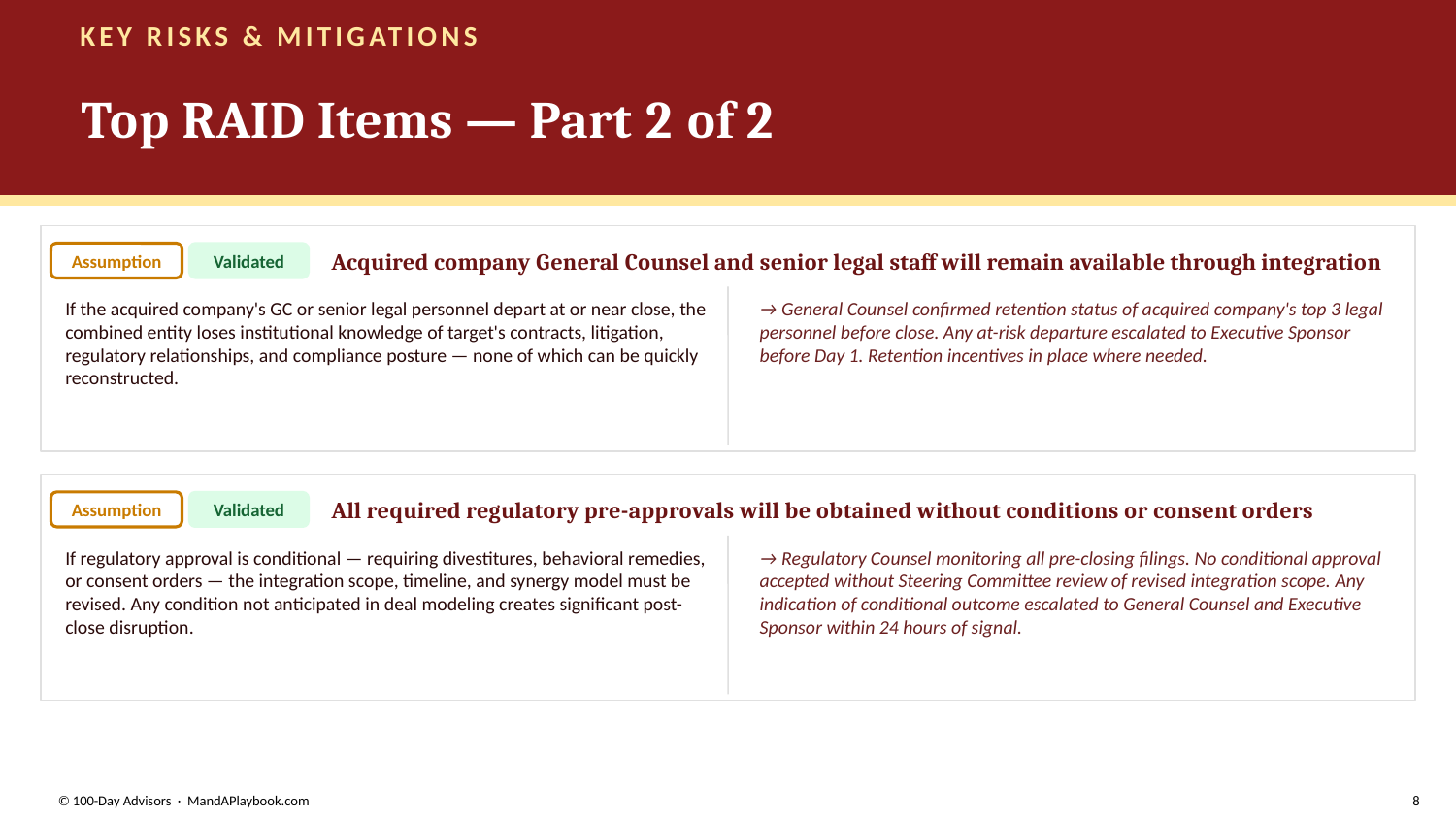

KEY RISKS & MITIGATIONS
Top RAID Items — Part 2 of 2

Acquired company General Counsel and senior legal staff will remain available through integration

Assumption

Validated

If the acquired company's GC or senior legal personnel depart at or near close, the combined entity loses institutional knowledge of target's contracts, litigation, regulatory relationships, and compliance posture — none of which can be quickly reconstructed.
→ General Counsel confirmed retention status of acquired company's top 3 legal personnel before close. Any at-risk departure escalated to Executive Sponsor before Day 1. Retention incentives in place where needed.

All required regulatory pre-approvals will be obtained without conditions or consent orders

Assumption

Validated

If regulatory approval is conditional — requiring divestitures, behavioral remedies, or consent orders — the integration scope, timeline, and synergy model must be revised. Any condition not anticipated in deal modeling creates significant post-close disruption.
→ Regulatory Counsel monitoring all pre-closing filings. No conditional approval accepted without Steering Committee review of revised integration scope. Any indication of conditional outcome escalated to General Counsel and Executive Sponsor within 24 hours of signal.
© 100-Day Advisors  ·  MandAPlaybook.com
8